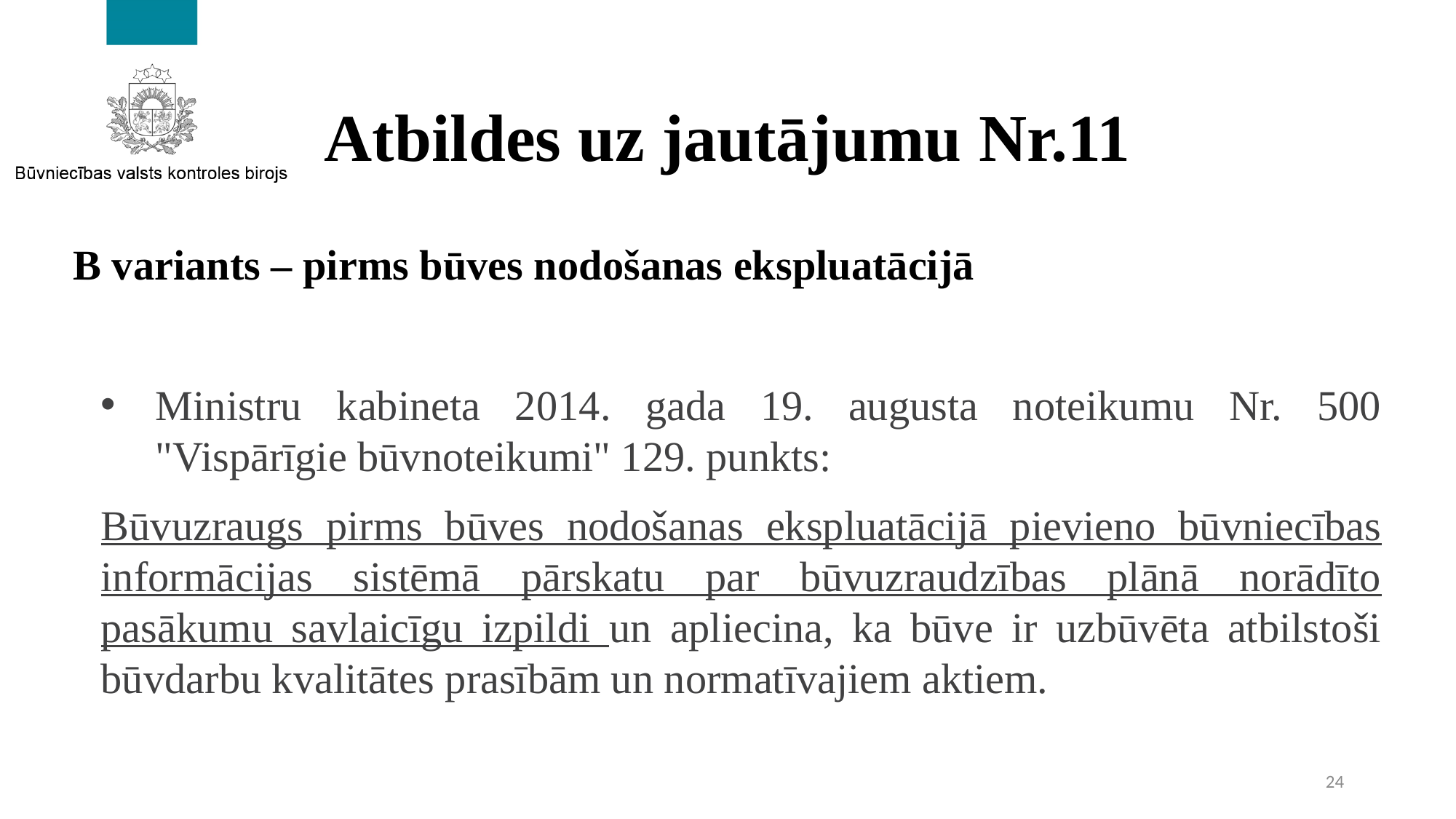

# Atbildes uz jautājumu Nr.11
B variants – pirms būves nodošanas ekspluatācijā
Ministru kabineta 2014. gada 19. augusta noteikumu Nr. 500 "Vispārīgie būvnoteikumi" 129. punkts:
Būvuzraugs pirms būves nodošanas ekspluatācijā pievieno būvniecības informācijas sistēmā pārskatu par būvuzraudzības plānā norādīto pasākumu savlaicīgu izpildi un apliecina, ka būve ir uzbūvēta atbilstoši būvdarbu kvalitātes prasībām un normatīvajiem aktiem.